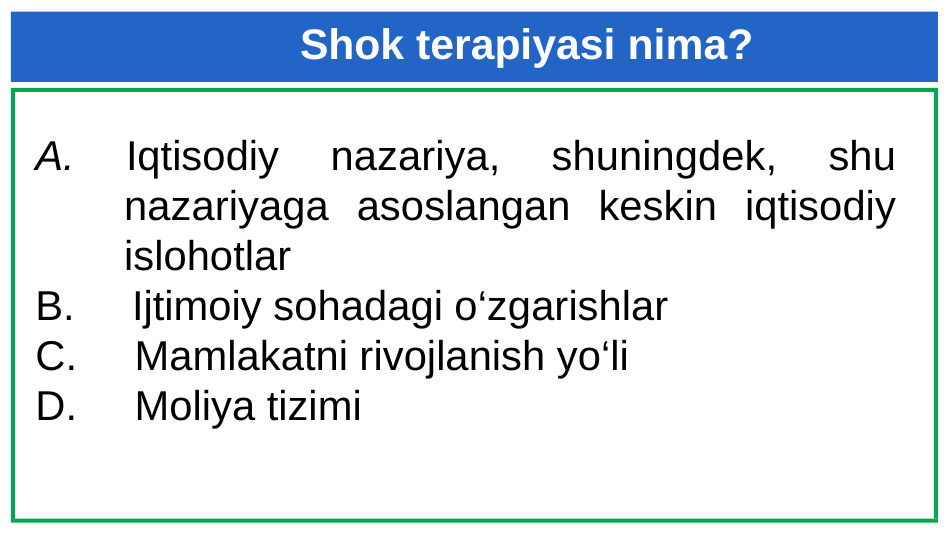

# Shok terapiyasi nima?
A. Iqtisodiy nazariya, shuningdek, shu nazariyaga asoslangan keskin iqtisodiy islohotlar
B.     Ijtimoiy sohadagi o‘zgarishlar
C.     Mamlakatni rivojlanish yo‘li
D.     Moliya tizimi